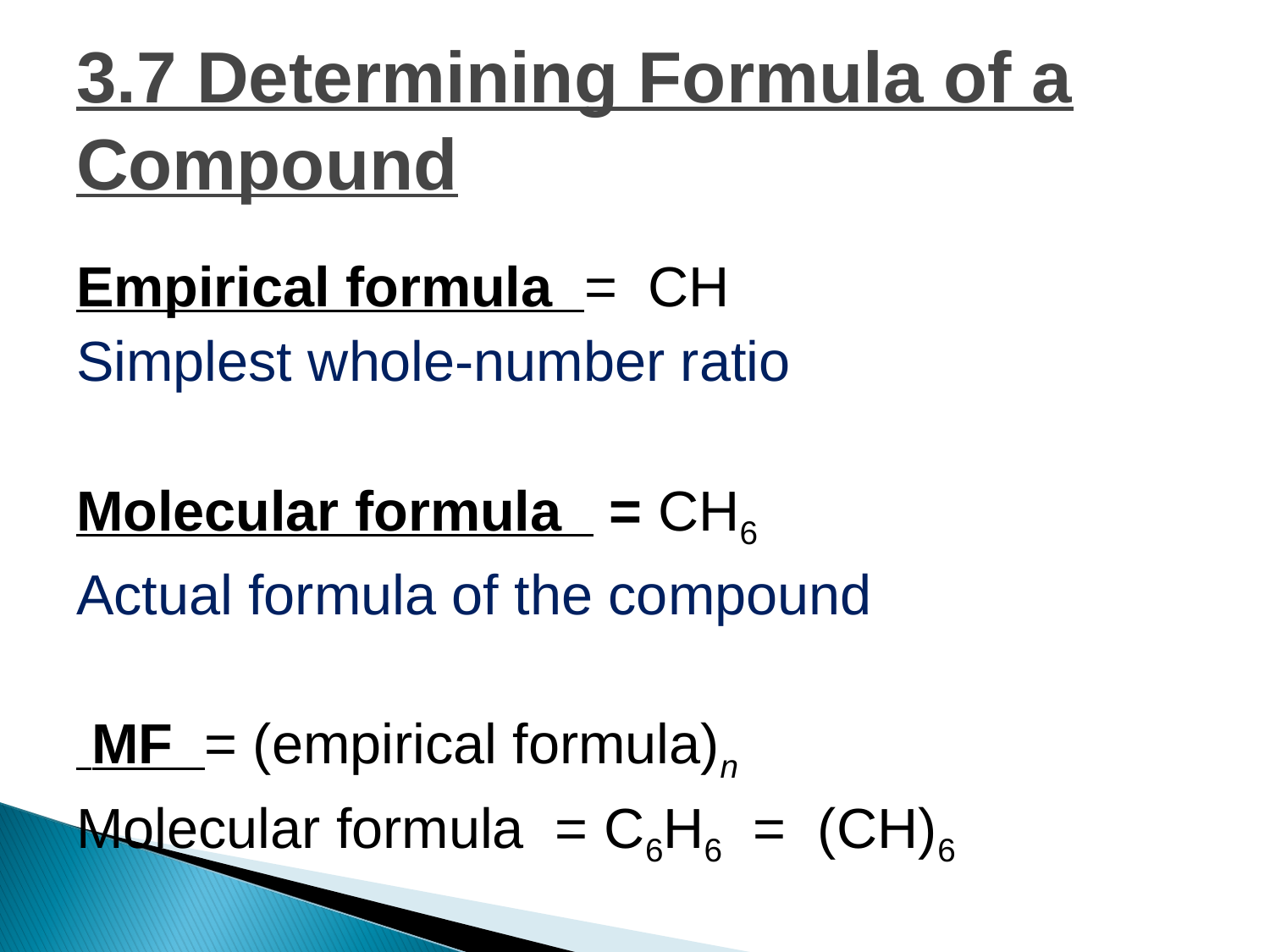

# 3.7 Determining Formula of a Compound
Empirical formula  =  CH
Simplest whole-number ratio

Molecular formula   = CH6
Actual formula of the compound

 MF  = (empirical formula)n
Molecular formula  = C6H6  =  (CH)6